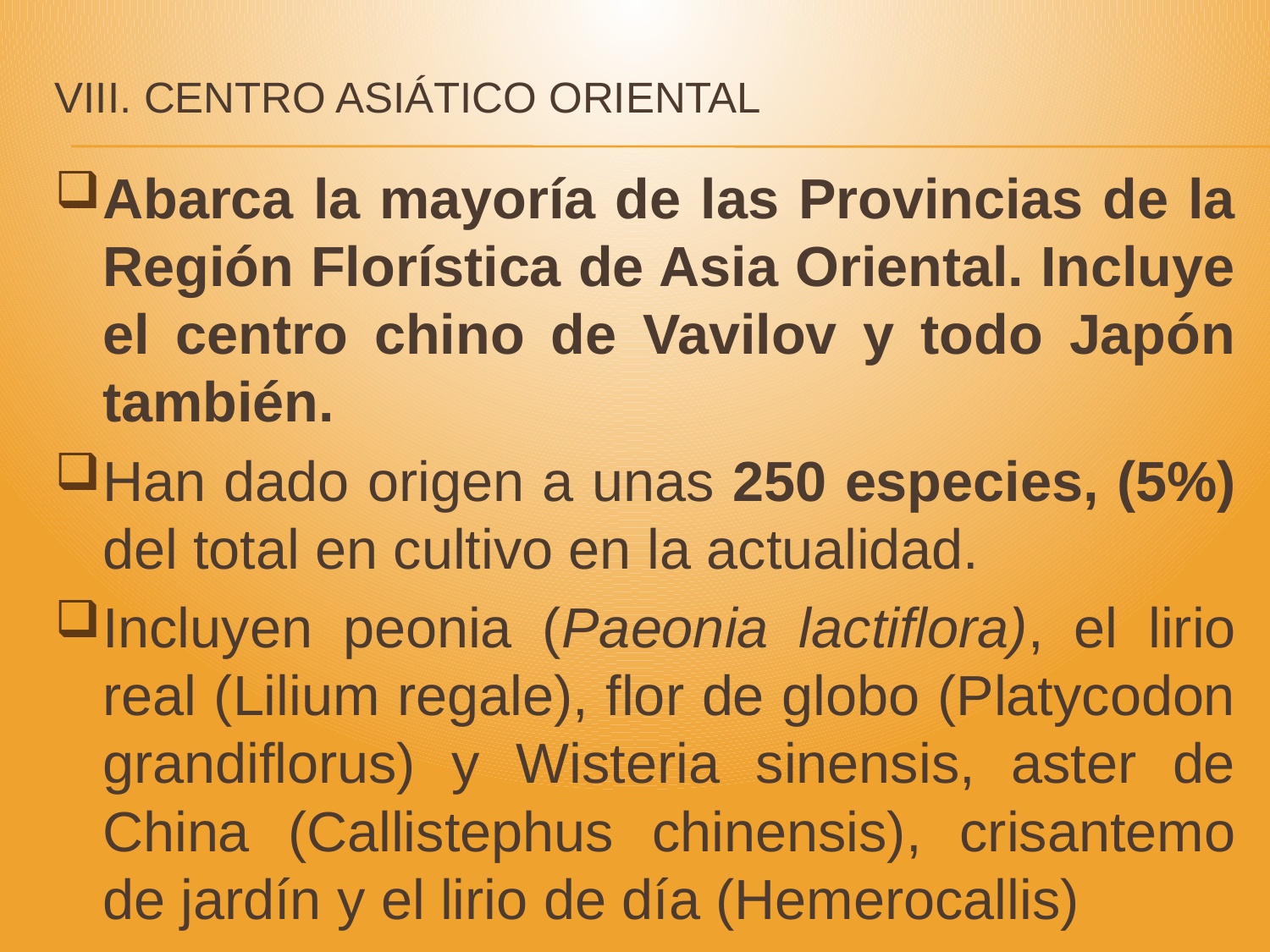

# VIII. Centro Asiático oriental
Abarca la mayoría de las Provincias de la Región Florística de Asia Oriental. Incluye el centro chino de Vavilov y todo Japón también.
Han dado origen a unas 250 especies, (5%) del total en cultivo en la actualidad.
Incluyen peonia (Paeonia lactiflora), el lirio real (Lilium regale), flor de globo (Platycodon grandiflorus) y Wisteria sinensis, aster de China (Callistephus chinensis), crisantemo de jardín y el lirio de día (Hemerocallis)